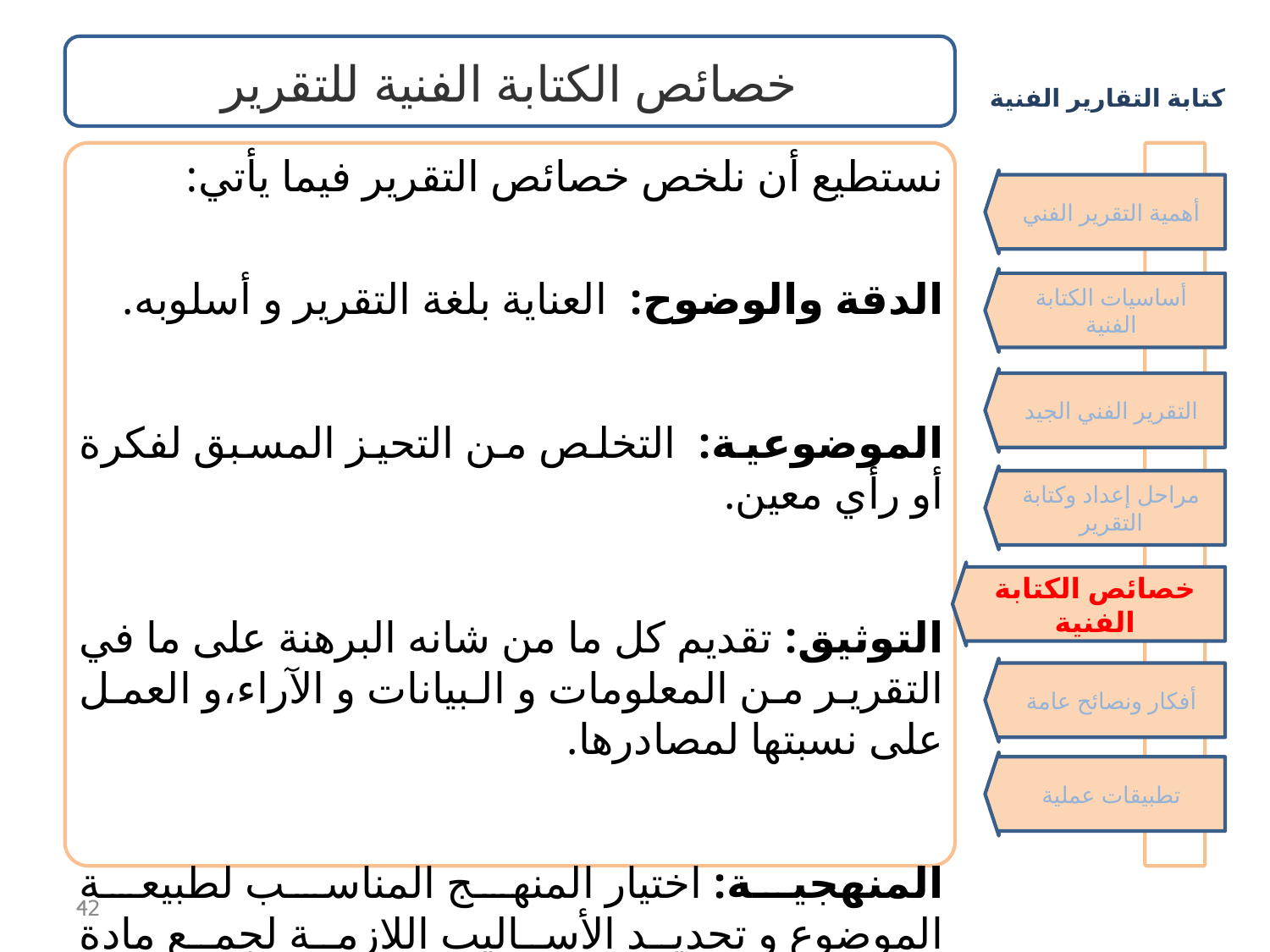

خصائص الكتابة الفنية للتقرير
نستطيع أن نلخص خصائص التقرير فيما يأتي:

الدقة والوضوح:  العناية بلغة التقرير و أسلوبه.

الموضوعية:  التخلص من التحيز المسبق لفكرة أو رأي معين.

التوثيق: تقديم كل ما من شانه البرهنة على ما في التقرير من المعلومات و البيانات و الآراء،و العمل على نسبتها لمصادرها.

المنهجية: اختيار المنهج المناسب لطبيعة الموضوع و تحديد الأساليب اللازمة لجمع مادة التقرير.

أهمية التقرير الفني
أساسيات الكتابة الفنية
التقرير الفني الجيد
مراحل إعداد وكتابة التقرير
خصائص الكتابة الفنية
أفكار ونصائح عامة
تطبيقات عملية
42